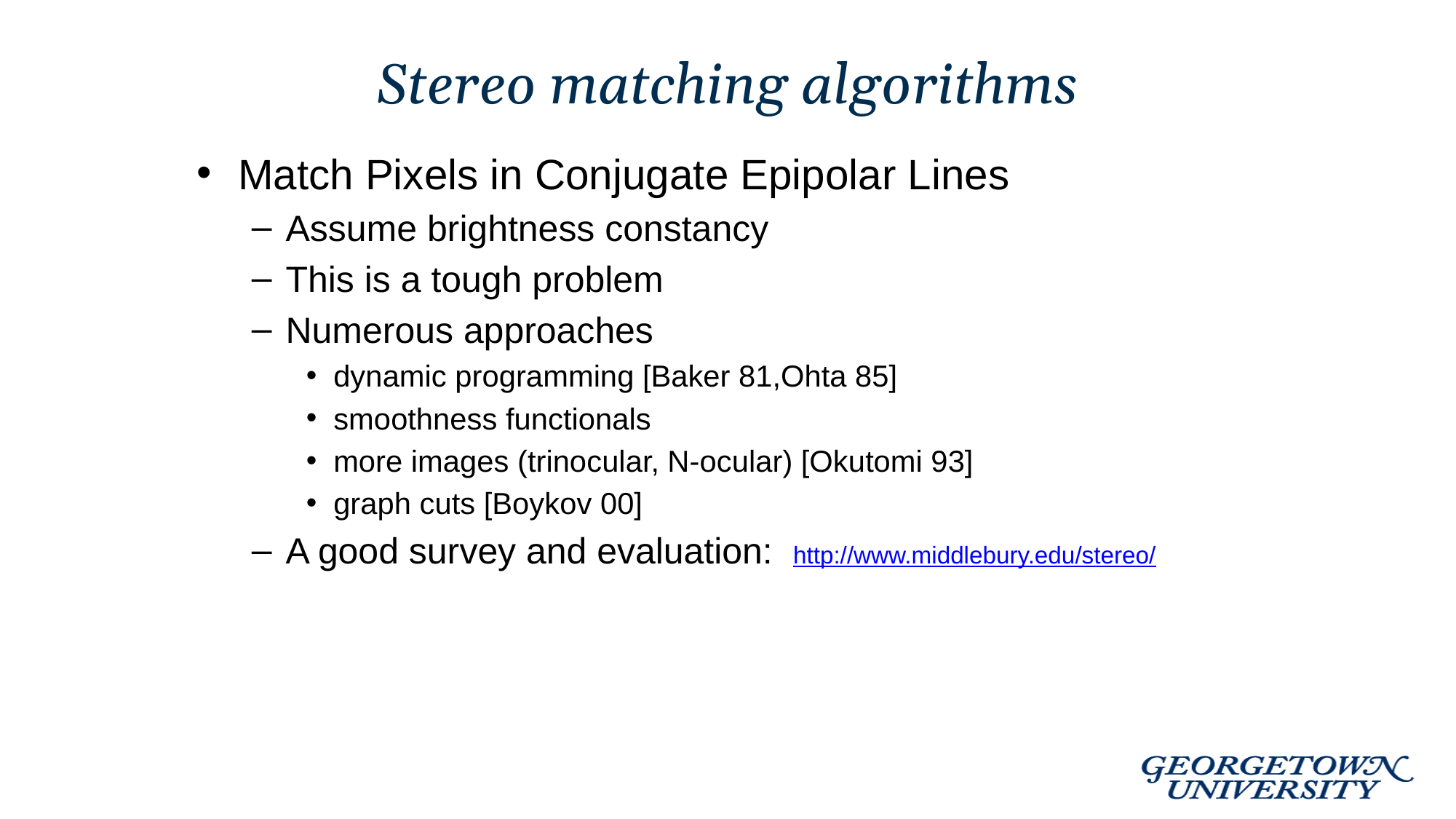

# Stereo matching algorithms
Match Pixels in Conjugate Epipolar Lines
Assume brightness constancy
This is a tough problem
Numerous approaches
dynamic programming [Baker 81,Ohta 85]
smoothness functionals
more images (trinocular, N-ocular) [Okutomi 93]
graph cuts [Boykov 00]
A good survey and evaluation:  http://www.middlebury.edu/stereo/